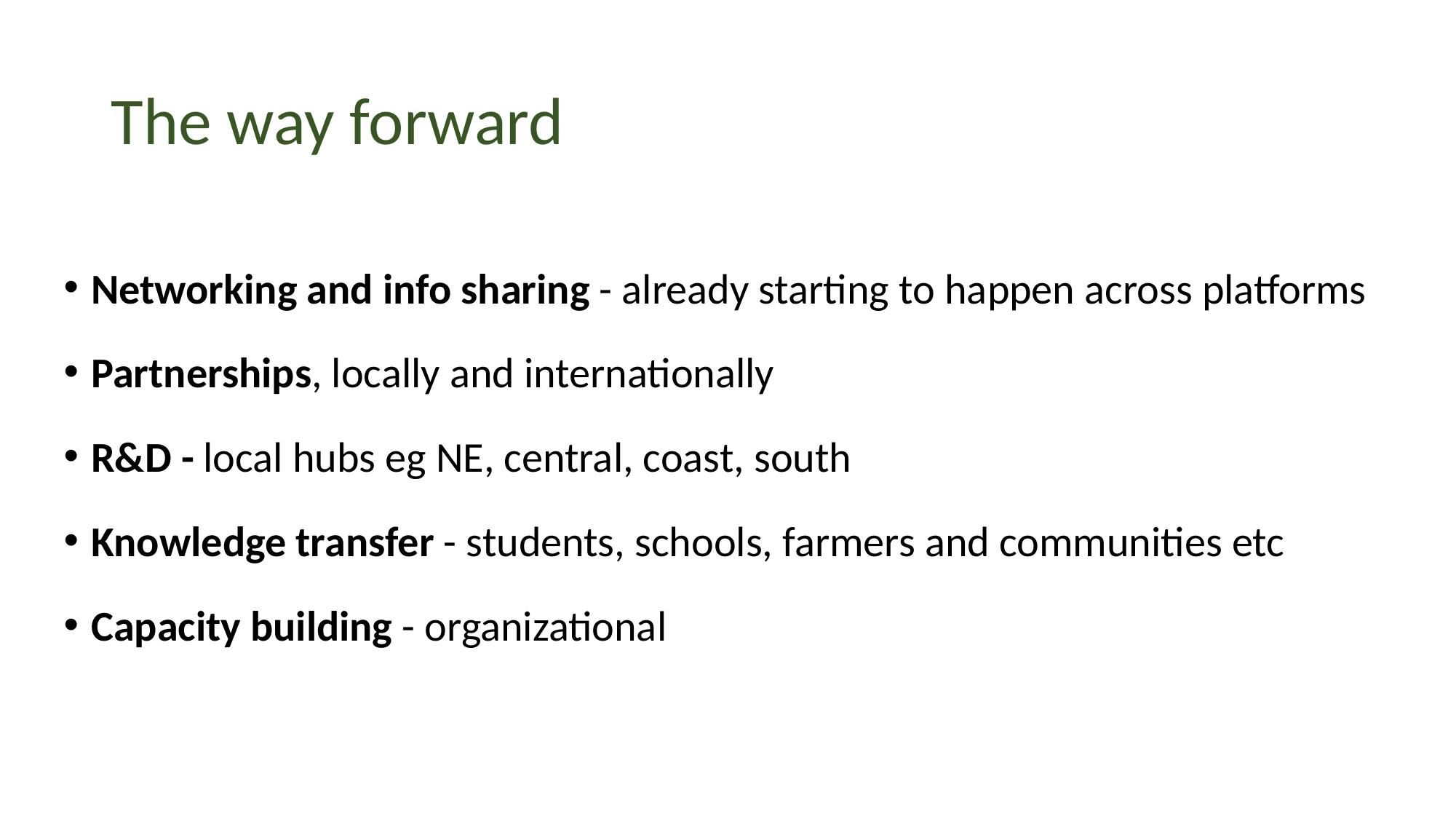

# The way forward
Networking and info sharing - already starting to happen across platforms
Partnerships, locally and internationally
R&D - local hubs eg NE, central, coast, south
Knowledge transfer - students, schools, farmers and communities etc
Capacity building - organizational